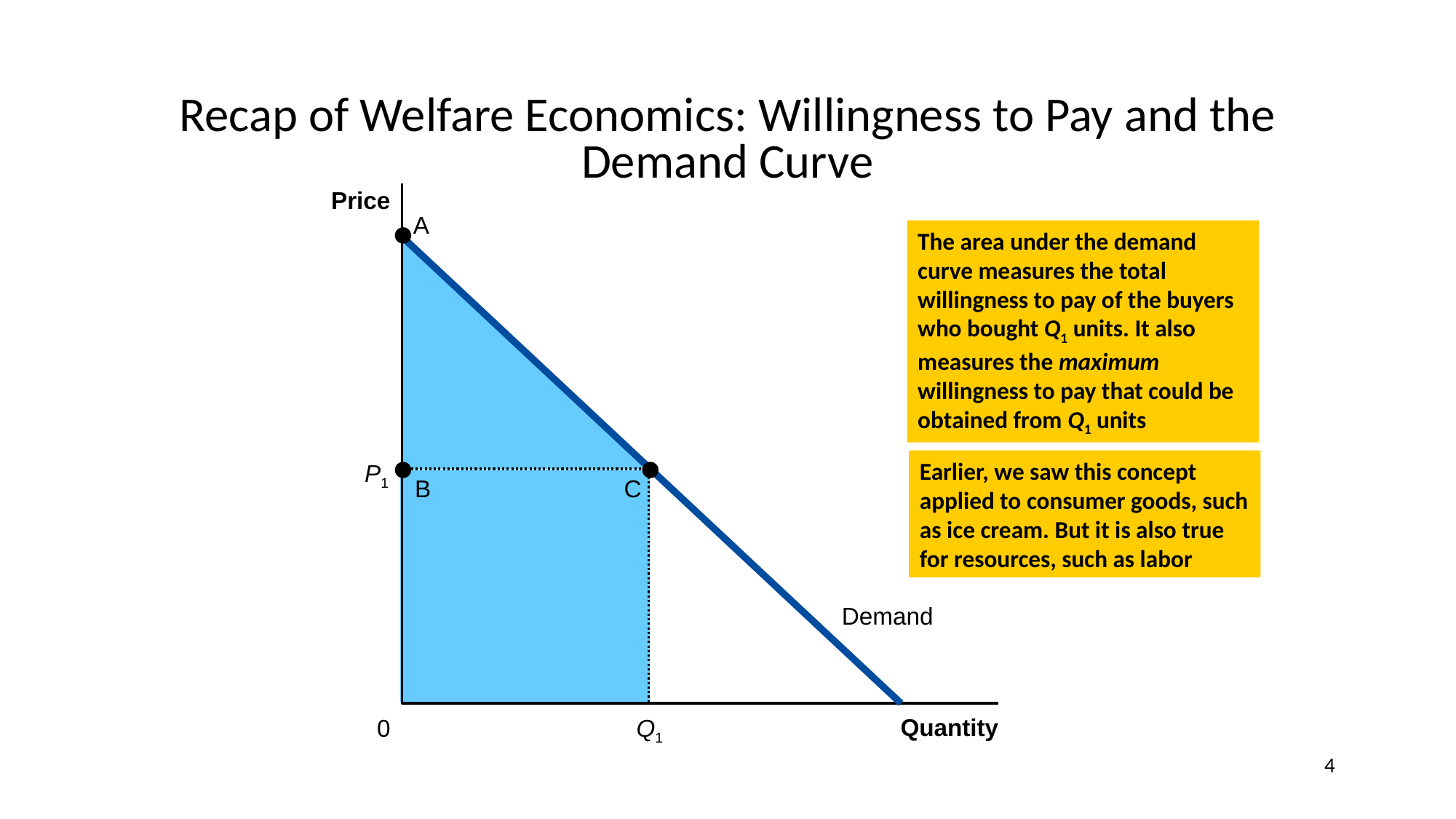

# Recap of Welfare Economics: Willingness to Pay and the Demand Curve

Price
A

The area under the demand curve measures the total willingness to pay of the buyers who bought Q1 units. It also measures the maximum willingness to pay that could be obtained from Q1 units

Demand
Earlier, we saw this concept applied to consumer goods, such as ice cream. But it is also true for resources, such as labor
P1

Q1

B

C

Quantity
0
4